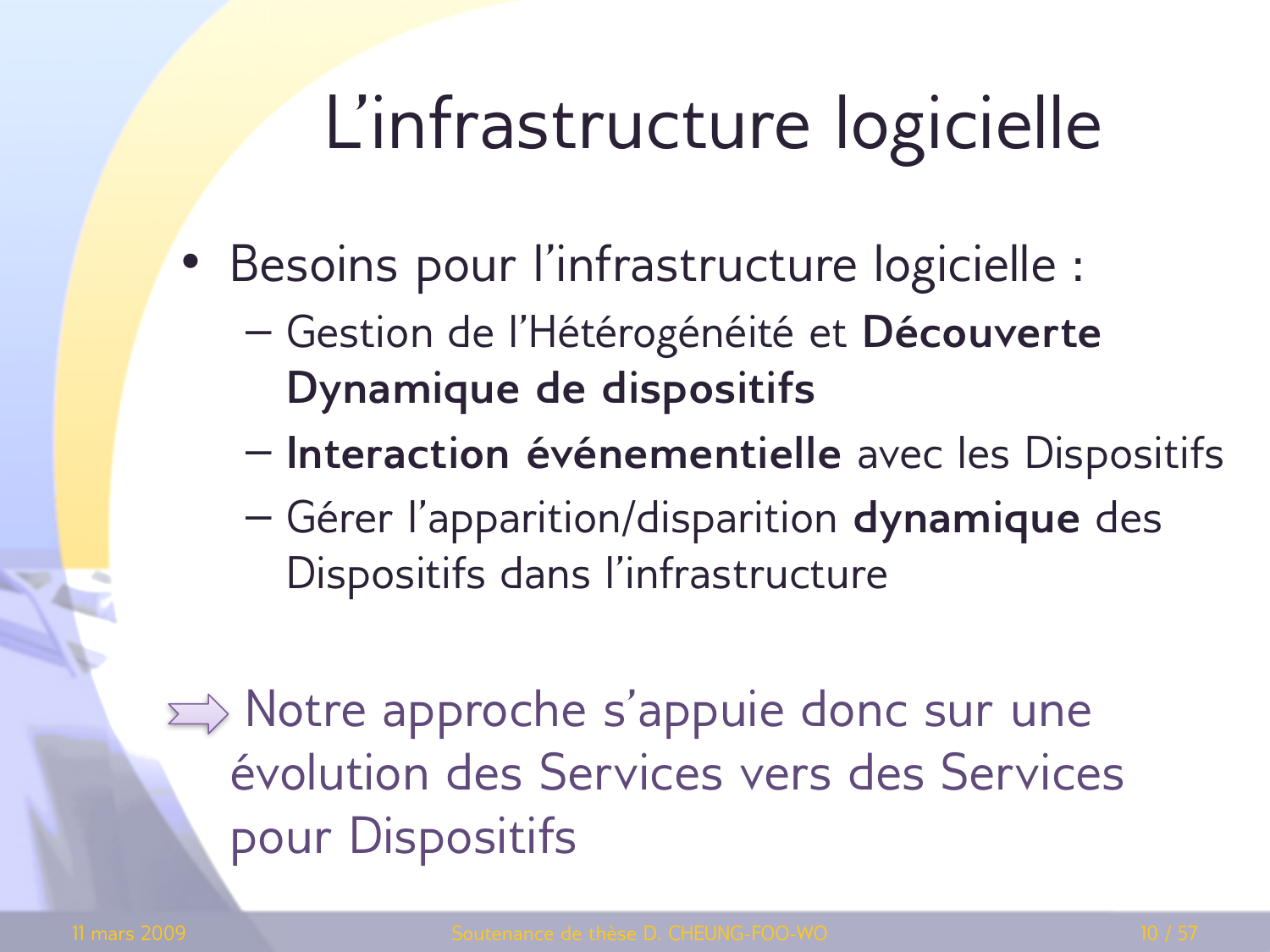

# L’infrastructure logicielle
Besoins pour l’infrastructure logicielle :
Gestion de l’Hétérogénéité et Découverte Dynamique de dispositifs
Interaction événementielle avec les Dispositifs
Gérer l’apparition/disparition dynamique des Dispositifs dans l’infrastructure

    Notre approche s’appuie donc sur une évolution des Services vers des Services pour Dispositifs

Soutenance de thèse D. CHEUNG-FOO-WO
11 mars 2009
10 / 57